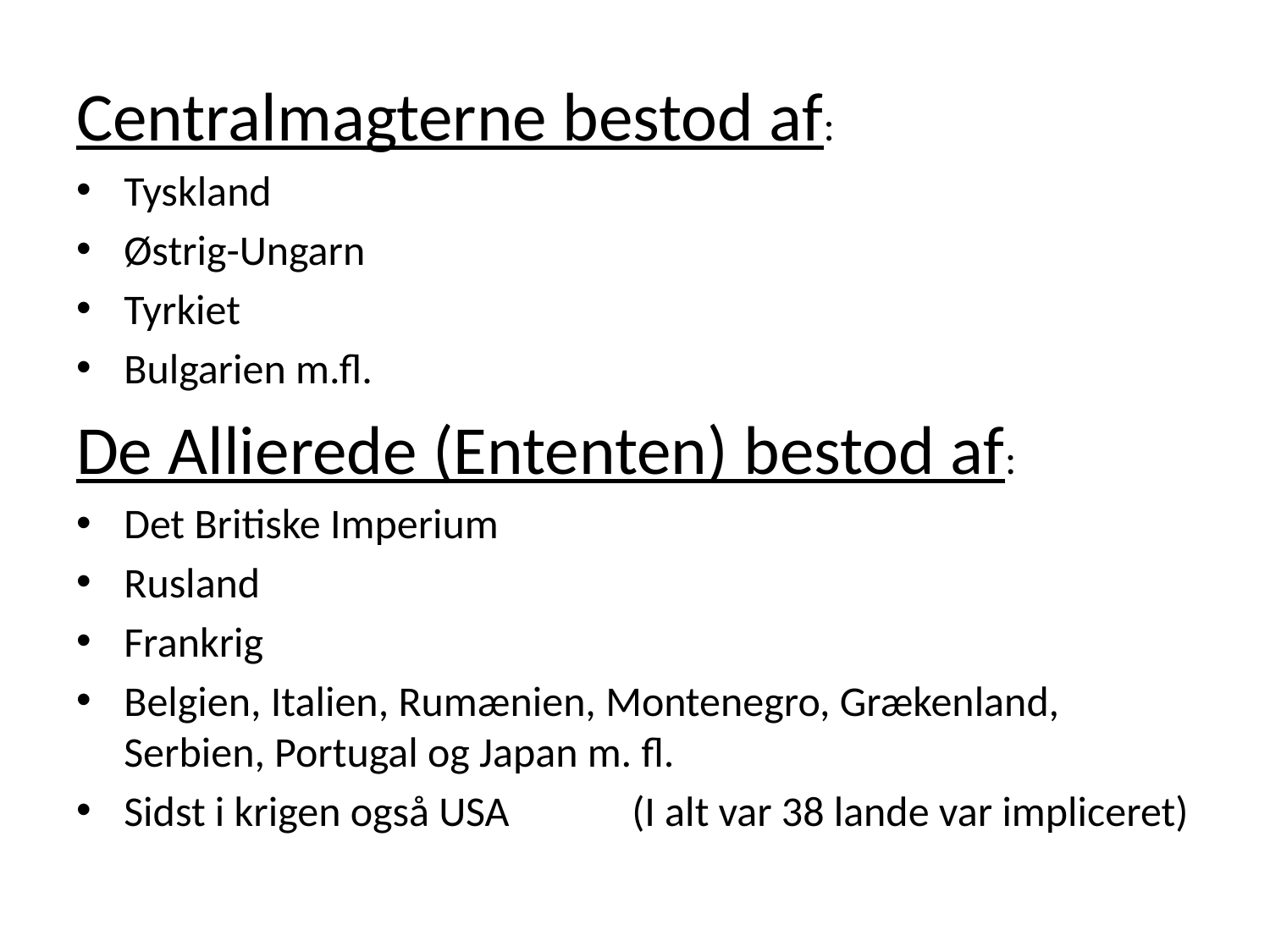

#
Centralmagterne bestod af:
Tyskland
Østrig-Ungarn
Tyrkiet
Bulgarien m.fl.
De Allierede (Ententen) bestod af:
Det Britiske Imperium
Rusland
Frankrig
Belgien, Italien, Rumænien, Montenegro, Grækenland, Serbien, Portugal og Japan m. fl.
Sidst i krigen også USA	(I alt var 38 lande var impliceret)